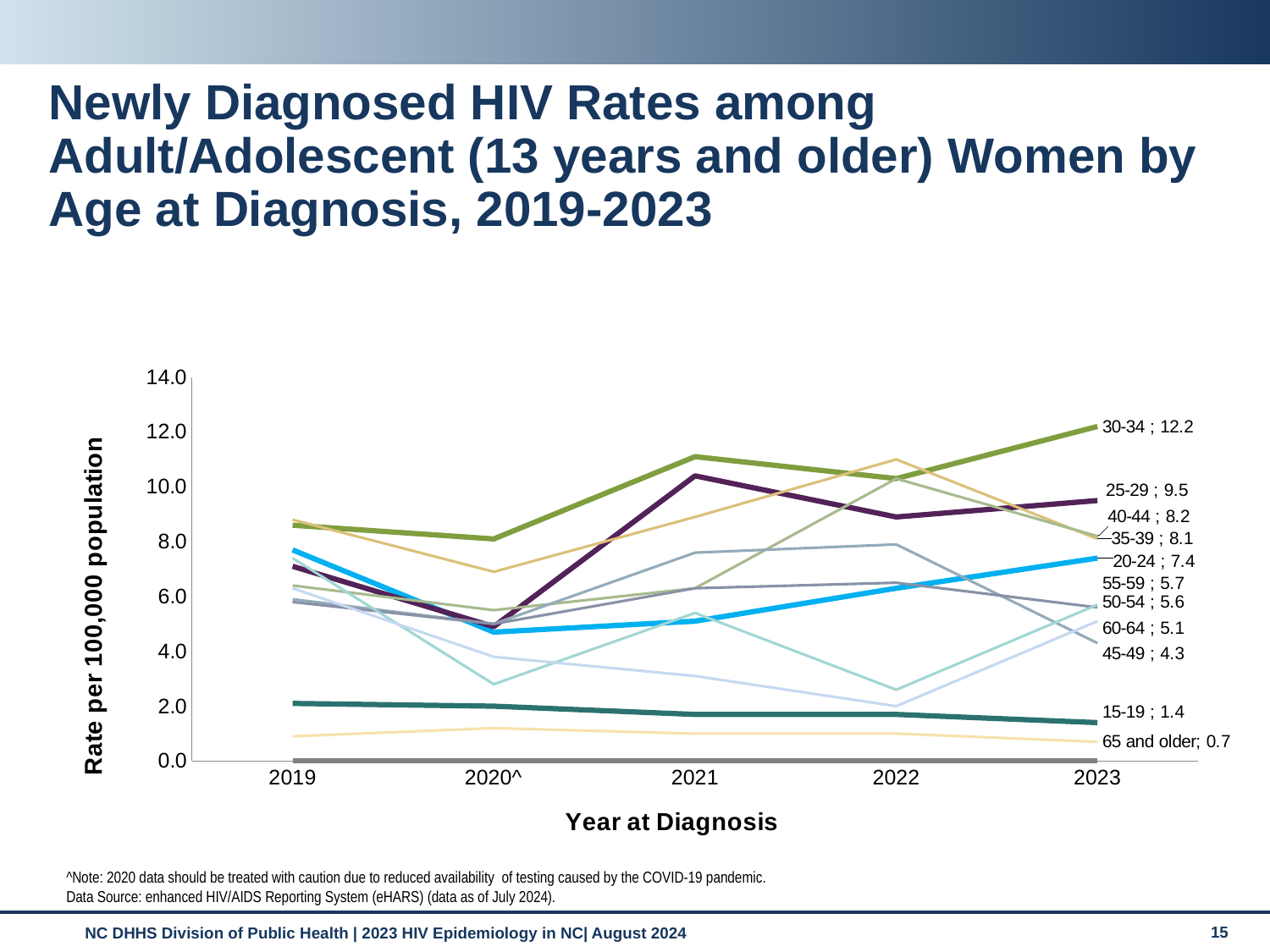

Newly Diagnosed HIV Rates among Adult/Adolescent (13 years and older) Women by Age at Diagnosis, 2019-2023

### Chart

| Category | 13-14  | 15-19  | 20-24  | 25-29  | 30-34  | 35-39  | 40-44  | 45-49  | 50-54  | 55-59  | 60-64  | 65 and older |
|---|---|---|---|---|---|---|---|---|---|---|---|---|
| 2019 | 0.0 | 2.1 | 7.7 | 7.1 | 8.6 | 8.8 | 6.4 | 5.9 | 5.8 | 7.4 | 6.3 | 0.9 |
| 2020^ | 0.0 | 2.0 | 4.7 | 4.9 | 8.1 | 6.9 | 5.5 | 5.0 | 5.0 | 2.8 | 3.8 | 1.2 |
| 2021 | 0.0 | 1.7 | 5.1 | 10.4 | 11.1 | 8.9 | 6.3 | 7.6 | 6.3 | 5.4 | 3.1 | 1.0 |
| 2022 | 0.0 | 1.7 | 6.3 | 8.9 | 10.3 | 11.0 | 10.3 | 7.9 | 6.5 | 2.6 | 2.0 | 1.0 |
| 2023 | 0.0 | 1.4 | 7.4 | 9.5 | 12.2 | 8.1 | 8.2 | 4.3 | 5.6 | 5.7 | 5.1 | 0.7 |
^Note: 2020 data should be treated with caution due to reduced availability  of testing caused by the COVID-19 pandemic.
Data Source: enhanced HIV/AIDS Reporting System (eHARS) (data as of July 2024).